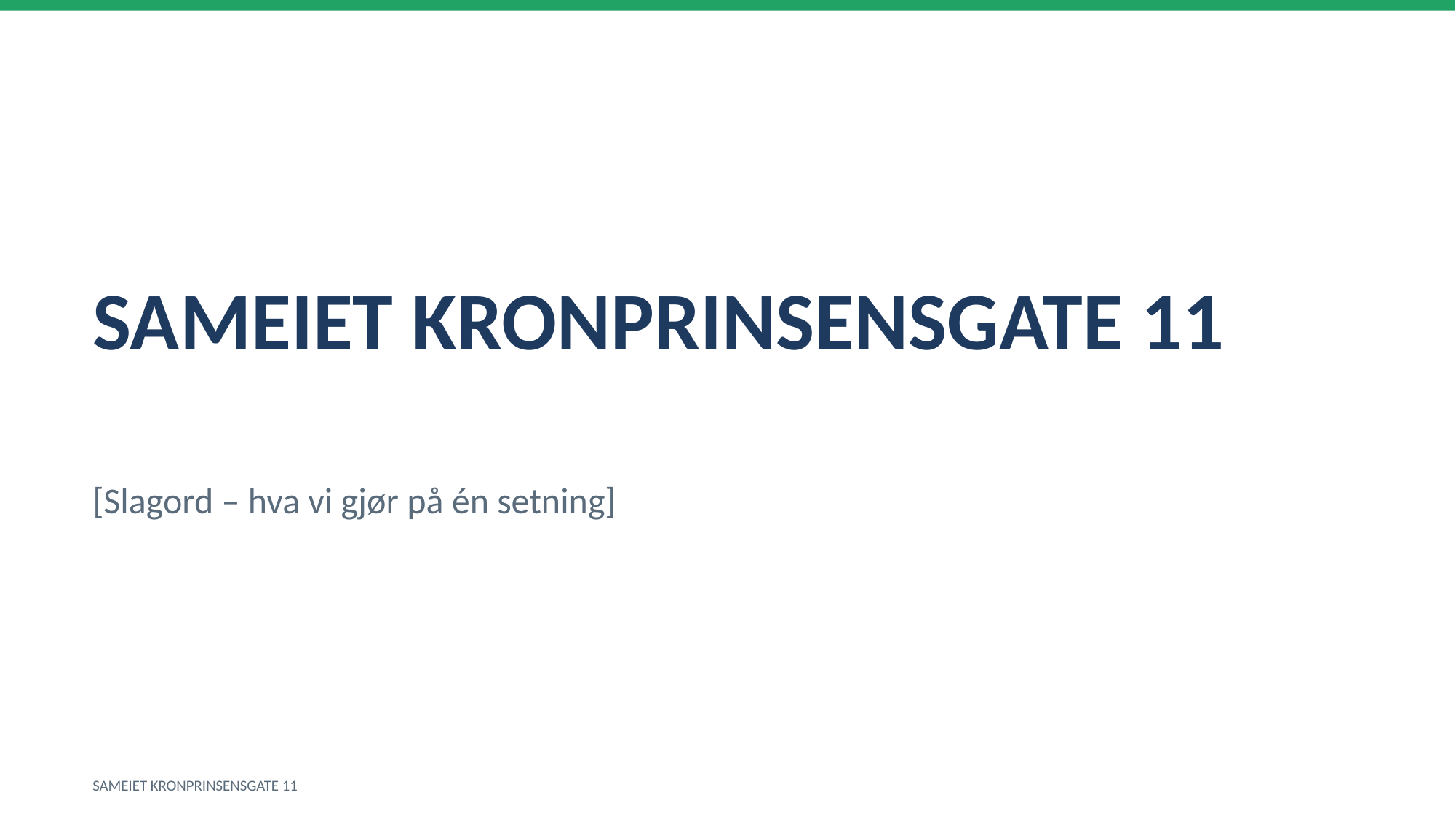

SAMEIET KRONPRINSENSGATE 11
[Slagord – hva vi gjør på én setning]
SAMEIET KRONPRINSENSGATE 11